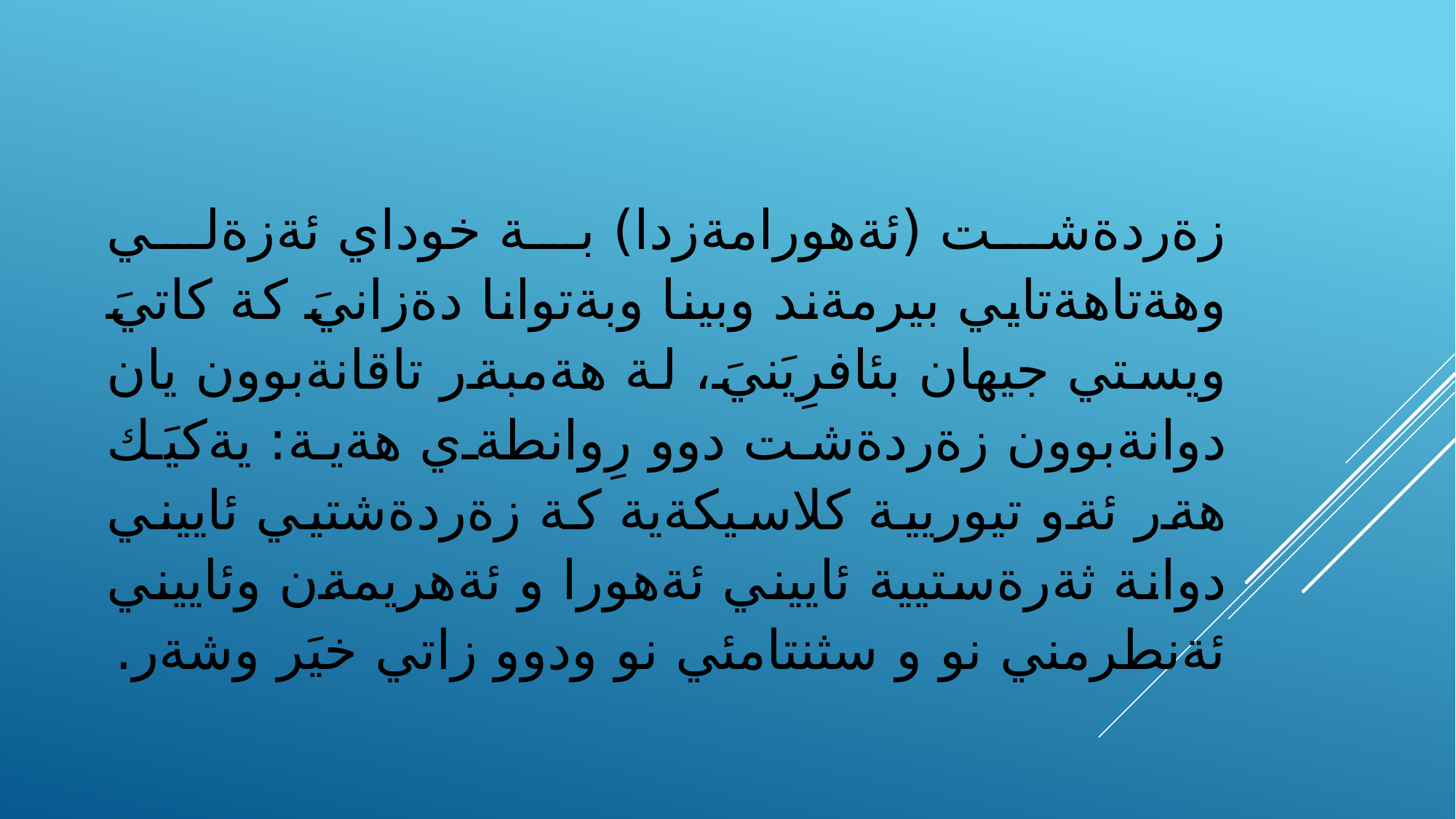

زةردةشت (ئةهورامةزدا) بة خوداي ئةزةلي وهةتاهةتايي بيرمةند وبينا وبةتوانا دةزانيَ كة كاتيَ ويستي جيهان بئافرِيَنيَ، لة هةمبةر تاقانةبوون يان دوانةبوون زةردةشت دوو رِوانطةي هةية: يةكيَك هةر ئةو تيوريية كلاسيكةية كة زةردةشتيي ئاييني دوانة ثةرةستيية ئاييني ئةهورا و ئةهريمةن وئاييني ئةنطرمني نو و سثنتامئي نو ودوو زاتي خيَر وشةر.